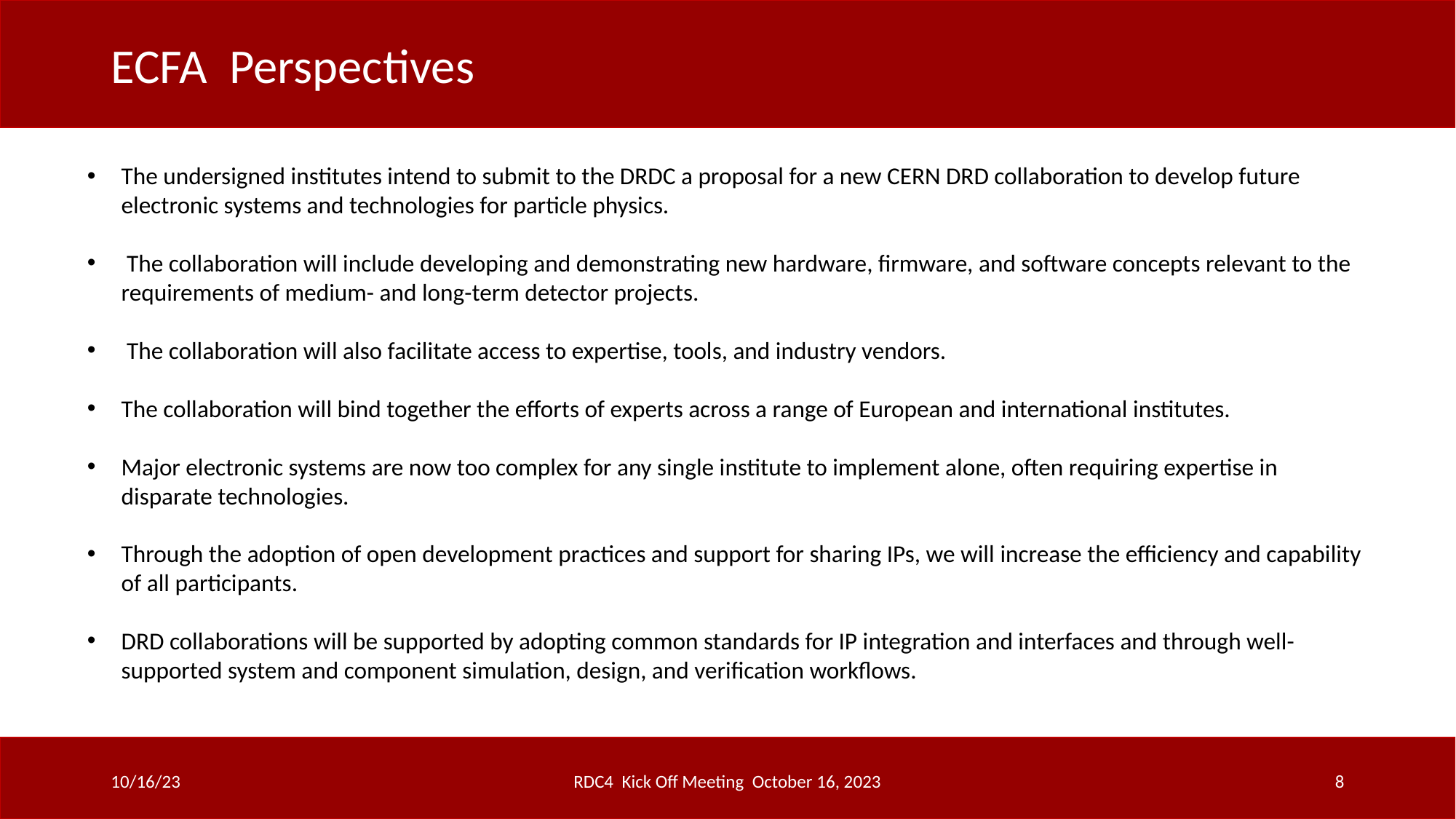

# ECFA  Perspectives
The undersigned institutes intend to submit to the DRDC a proposal for a new CERN DRD collaboration to develop future electronic systems and technologies for particle physics.

 The collaboration will include developing and demonstrating new hardware, firmware, and software concepts relevant to the requirements of medium- and long-term detector projects.

 The collaboration will also facilitate access to expertise, tools, and industry vendors.

The collaboration will bind together the efforts of experts across a range of European and international institutes.

Major electronic systems are now too complex for any single institute to implement alone, often requiring expertise in disparate technologies.

Through the adoption of open development practices and support for sharing IPs, we will increase the efficiency and capability of all participants.

DRD collaborations will be supported by adopting common standards for IP integration and interfaces and through well-supported system and component simulation, design, and verification workflows.
10/16/23
RDC4  Kick Off Meeting  October 16, 2023
8